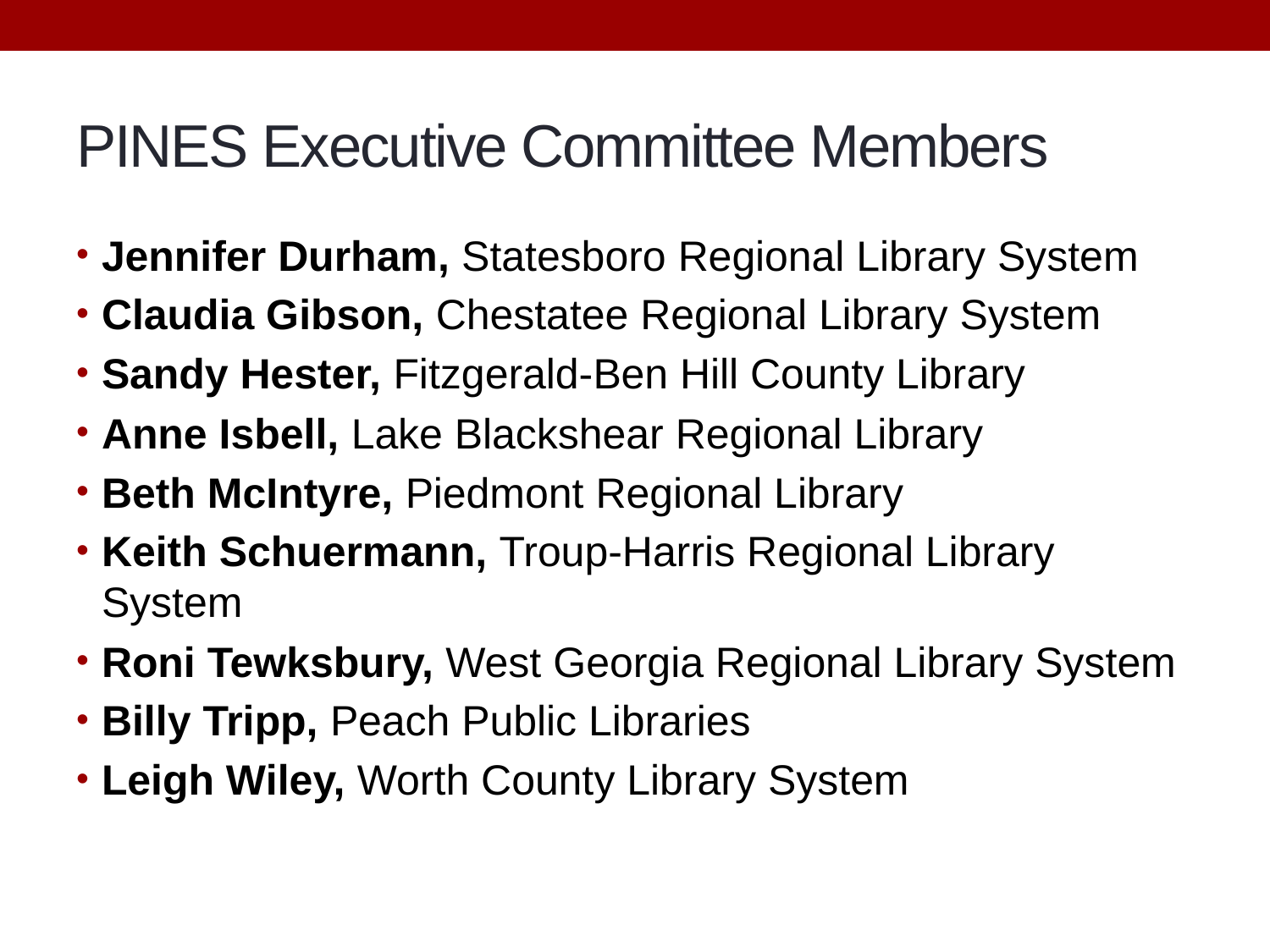

# PINES Executive Committee Members
Jennifer Durham, Statesboro Regional Library System
Claudia Gibson, Chestatee Regional Library System
Sandy Hester, Fitzgerald-Ben Hill County Library
Anne Isbell, Lake Blackshear Regional Library
Beth McIntyre, Piedmont Regional Library
Keith Schuermann, Troup-Harris Regional Library System
Roni Tewksbury, West Georgia Regional Library System
Billy Tripp, Peach Public Libraries
Leigh Wiley, Worth County Library System